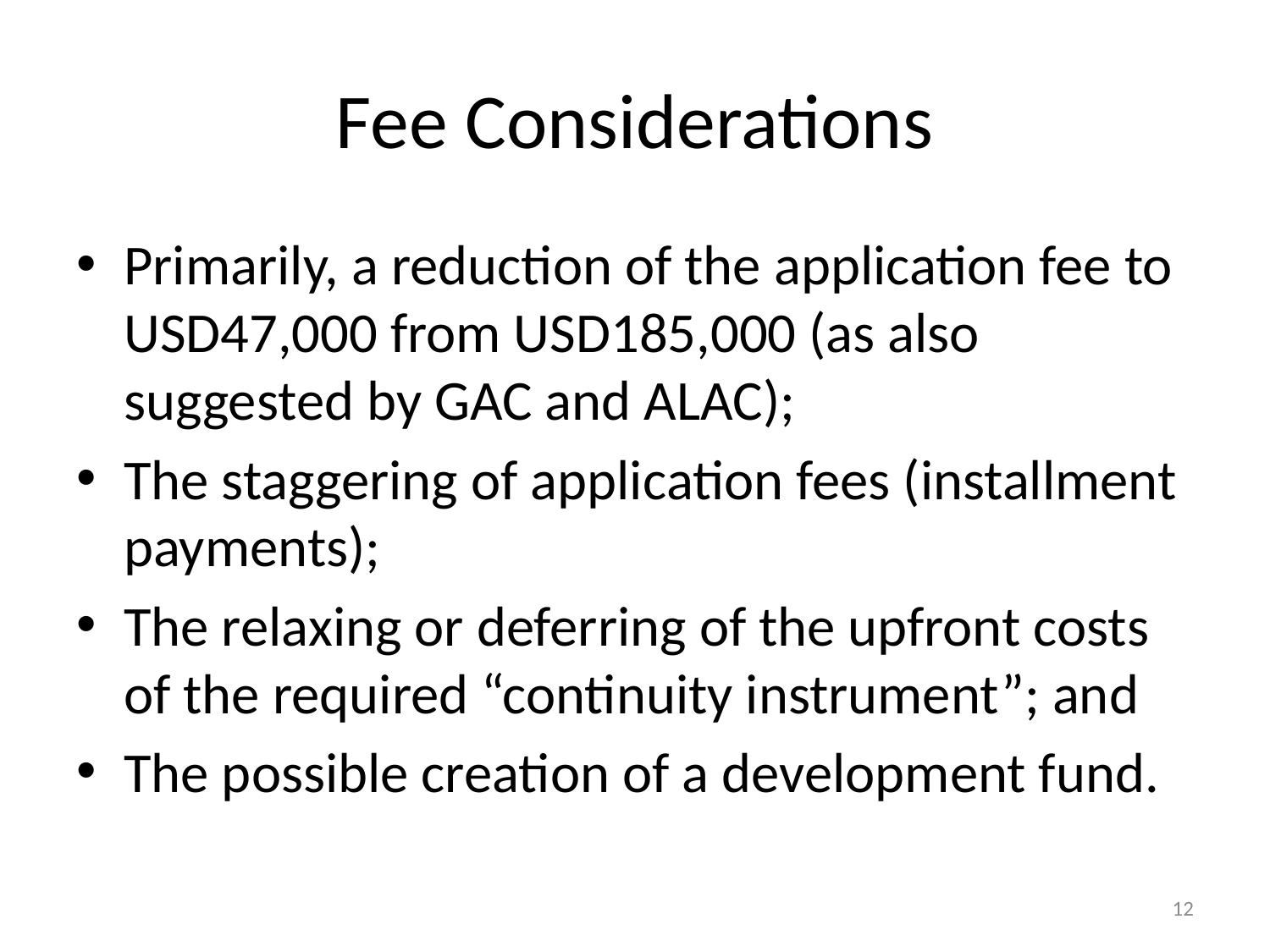

# Fee Considerations
Primarily, a reduction of the application fee to USD47,000 from USD185,000 (as also suggested by GAC and ALAC);
The staggering of application fees (installment payments);
The relaxing or deferring of the upfront costs of the required “continuity instrument”; and
The possible creation of a development fund.

12